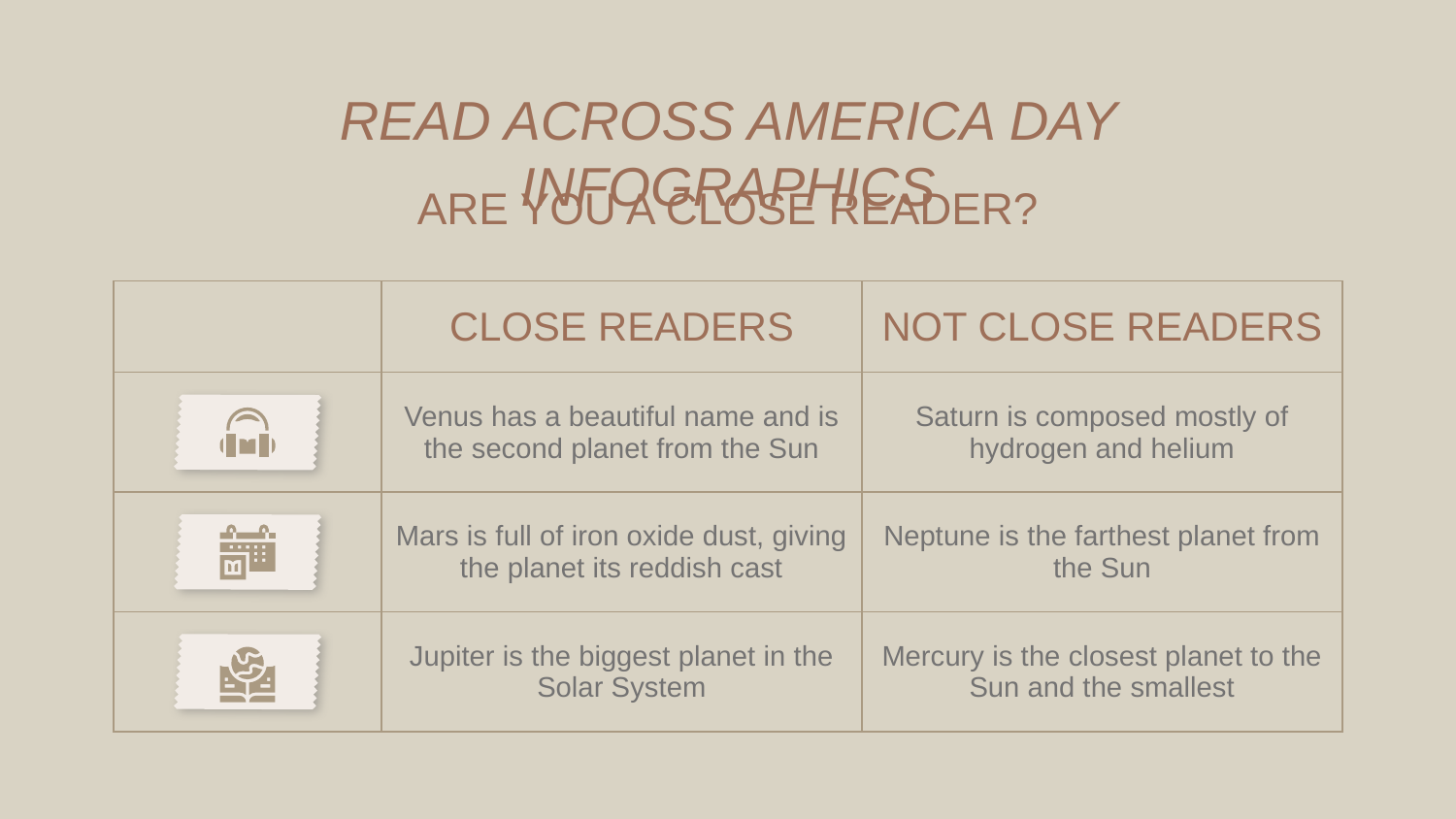

# READ ACROSS AMERICA DAY INFOGRAPHICS
ARE YOU A CLOSE READER?
|  | CLOSE READERS | NOT CLOSE READERS |
| --- | --- | --- |
|  | Venus has a beautiful name and is the second planet from the Sun | Saturn is composed mostly of hydrogen and helium |
|  | Mars is full of iron oxide dust, giving the planet its reddish cast | Neptune is the farthest planet from the Sun |
|  | Jupiter is the biggest planet in the Solar System | Mercury is the closest planet to the Sun and the smallest |